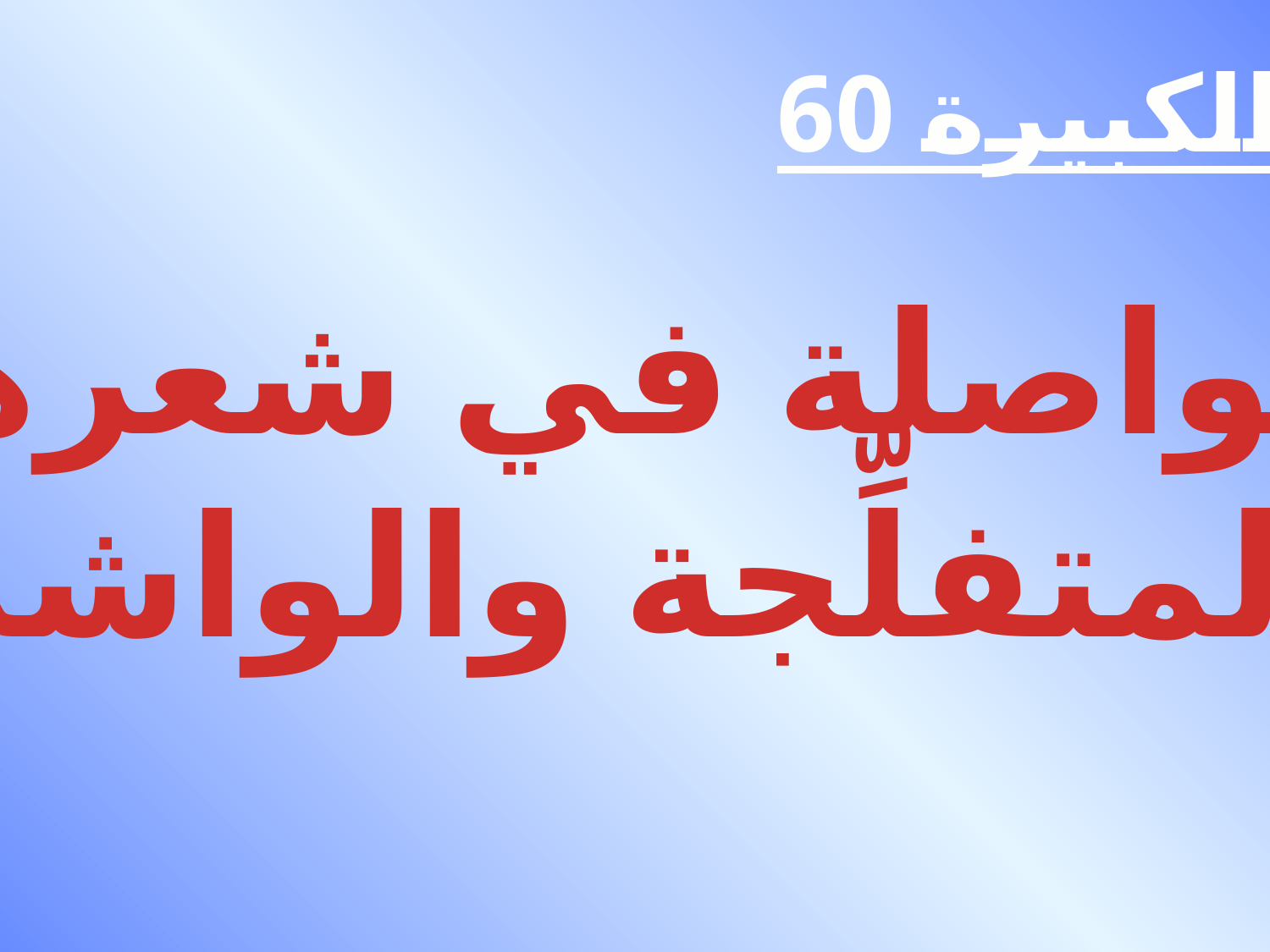

الكبيرة 60
الواصلة في شعرها
والمتفلِّجة والواشمة
#